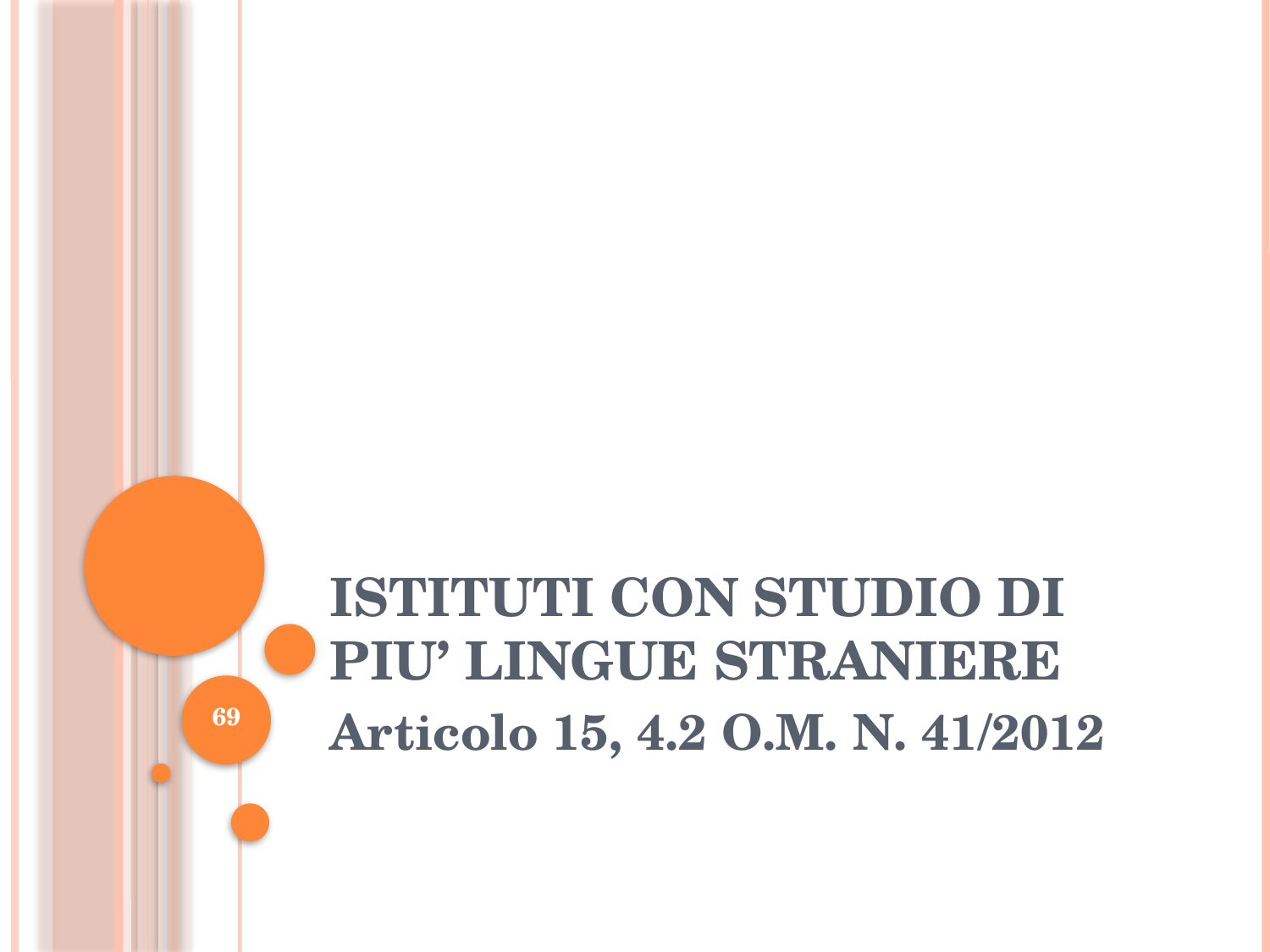

# ISTITUTI CON STUDIO DI PIU’ LINGUE STRANIERE
69
Articolo 15, 4.2 O.M. N. 41/2012